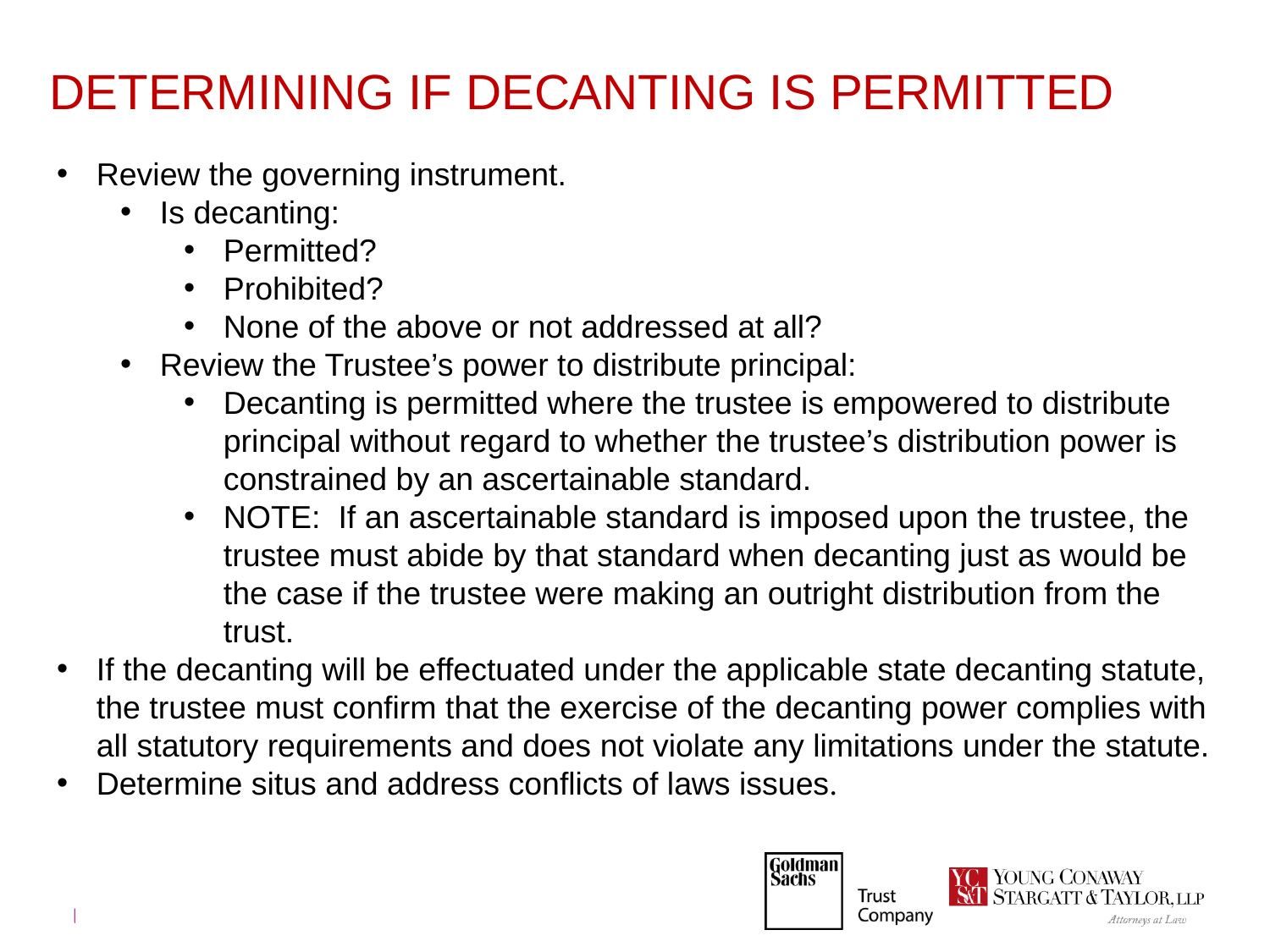

# DETERMINING IF DECANTING IS PERMITTED
Review the governing instrument.
Is decanting:
Permitted?
Prohibited?
None of the above or not addressed at all?
Review the Trustee’s power to distribute principal:
Decanting is permitted where the trustee is empowered to distribute principal without regard to whether the trustee’s distribution power is constrained by an ascertainable standard.
NOTE:  If an ascertainable standard is imposed upon the trustee, the trustee must abide by that standard when decanting just as would be the case if the trustee were making an outright distribution from the trust.
If the decanting will be effectuated under the applicable state decanting statute, the trustee must confirm that the exercise of the decanting power complies with all statutory requirements and does not violate any limitations under the statute.
Determine situs and address conflicts of laws issues.